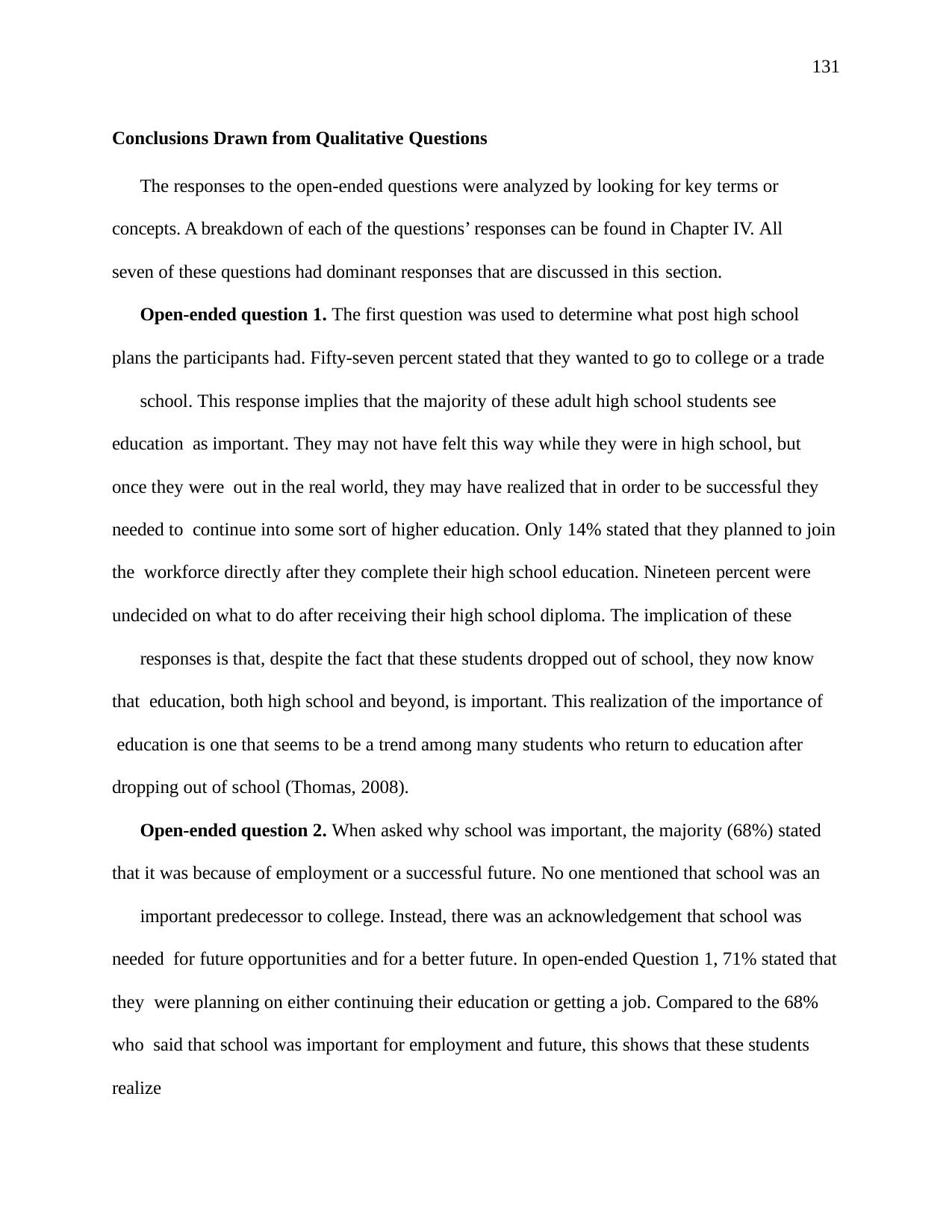

131
Conclusions Drawn from Qualitative Questions
The responses to the open-ended questions were analyzed by looking for key terms or  concepts. A breakdown of each of the questions’ responses can be found in Chapter IV. All  seven of these questions had dominant responses that are discussed in this section.
Open-ended question 1. The first question was used to determine what post high school  plans the participants had. Fifty-seven percent stated that they wanted to go to college or a trade
school. This response implies that the majority of these adult high school students see education  as important. They may not have felt this way while they were in high school, but once they were  out in the real world, they may have realized that in order to be successful they needed to  continue into some sort of higher education. Only 14% stated that they planned to join the  workforce directly after they complete their high school education. Nineteen percent were  undecided on what to do after receiving their high school diploma. The implication of these
responses is that, despite the fact that these students dropped out of school, they now know that  education, both high school and beyond, is important. This realization of the importance of  education is one that seems to be a trend among many students who return to education after  dropping out of school (Thomas, 2008).
Open-ended question 2. When asked why school was important, the majority (68%) stated  that it was because of employment or a successful future. No one mentioned that school was an
important predecessor to college. Instead, there was an acknowledgement that school was needed  for future opportunities and for a better future. In open-ended Question 1, 71% stated that they  were planning on either continuing their education or getting a job. Compared to the 68% who  said that school was important for employment and future, this shows that these students realize